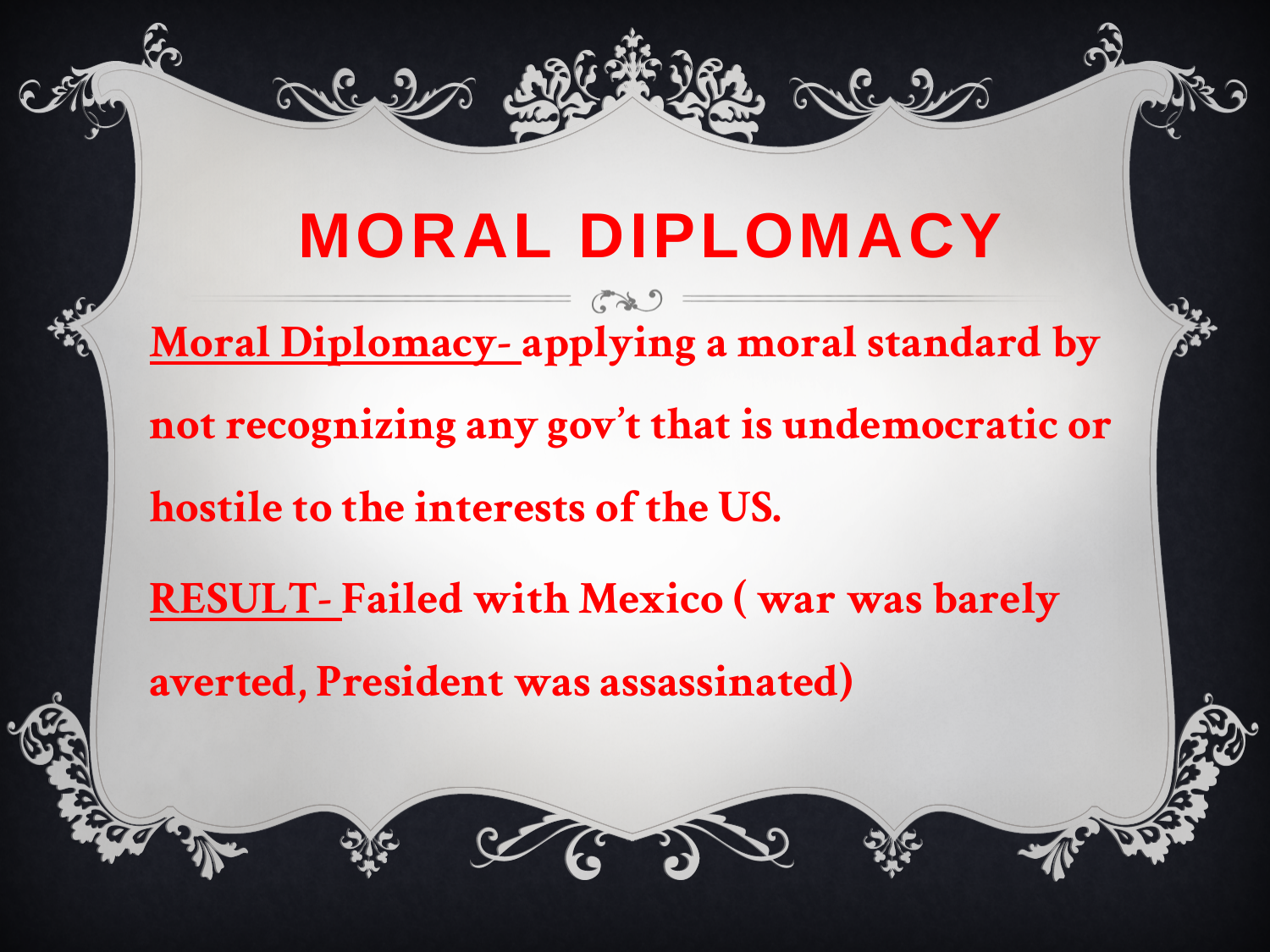

# Moral Diplomacy
Moral Diplomacy- applying a moral standard by not recognizing any gov’t that is undemocratic or hostile to the interests of the US.
RESULT- Failed with Mexico ( war was barely averted, President was assassinated)